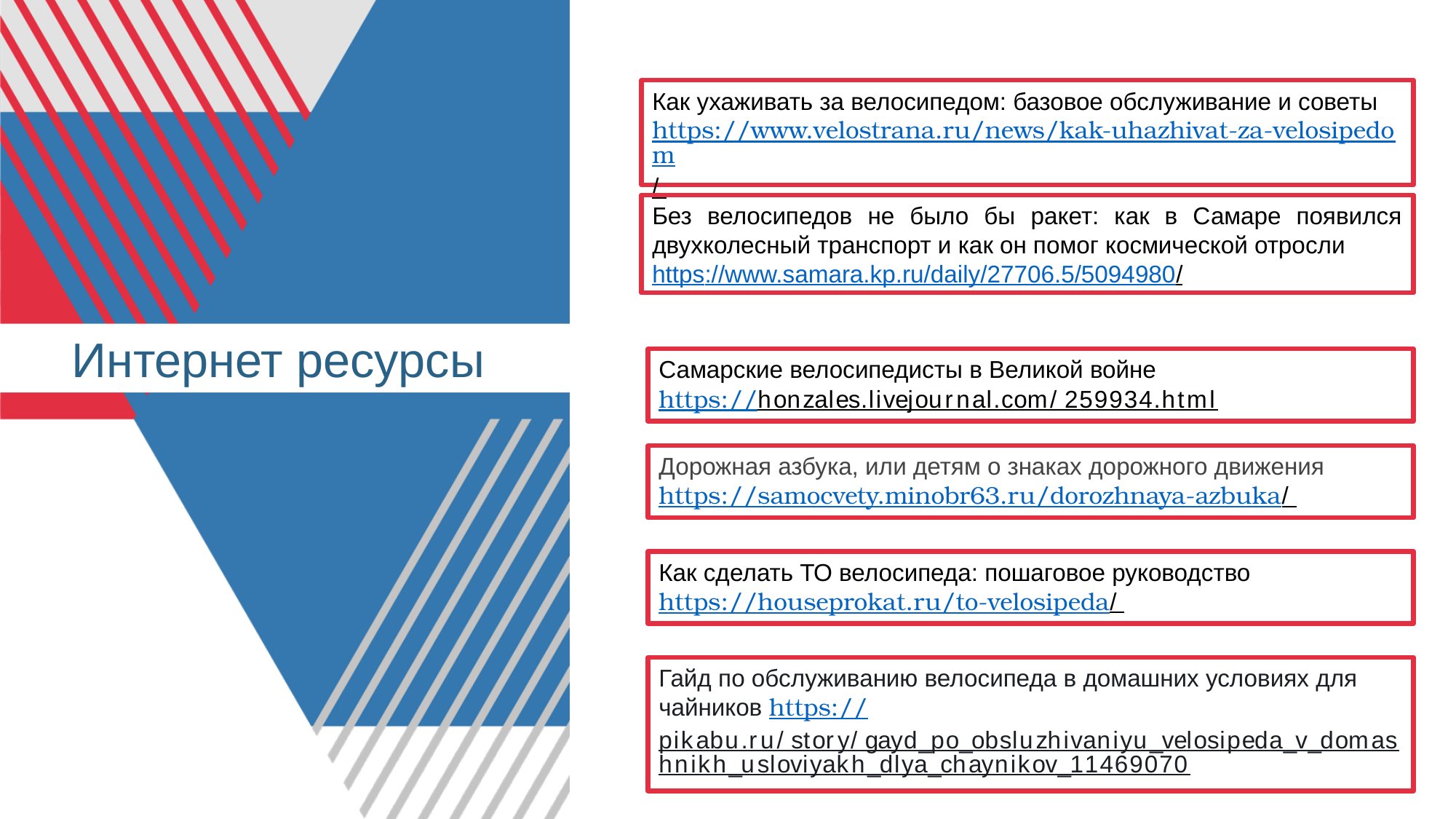

Как ухаживать за велосипедом: базовое обслуживание и советы https://www.velostrana.ru/news/kak-uhazhivat-za-velosipedom/
Без велосипедов не было бы ракет: как в Самаре появился двухколесный транспорт и как он помог космической отросли
https://www.samara.kp.ru/daily/27706.5/5094980/
Интернет ресурсы
Самарские велосипедисты в Великой войне
https://honzales.livejournal.com/259934.html
Дорожная азбука, или детям о знаках дорожного движения
https://samocvety.minobr63.ru/dorozhnaya-azbuka/
Как сделать ТО велосипеда: пошаговое руководство
https://houseprokat.ru/to-velosipeda/
Гайд по обслуживанию велосипеда в домашних условиях для чайников https://pikabu.ru/story/gayd_po_obsluzhivaniyu_velosipeda_v_domashnikh_usloviyakh_dlya_chaynikov_11469070